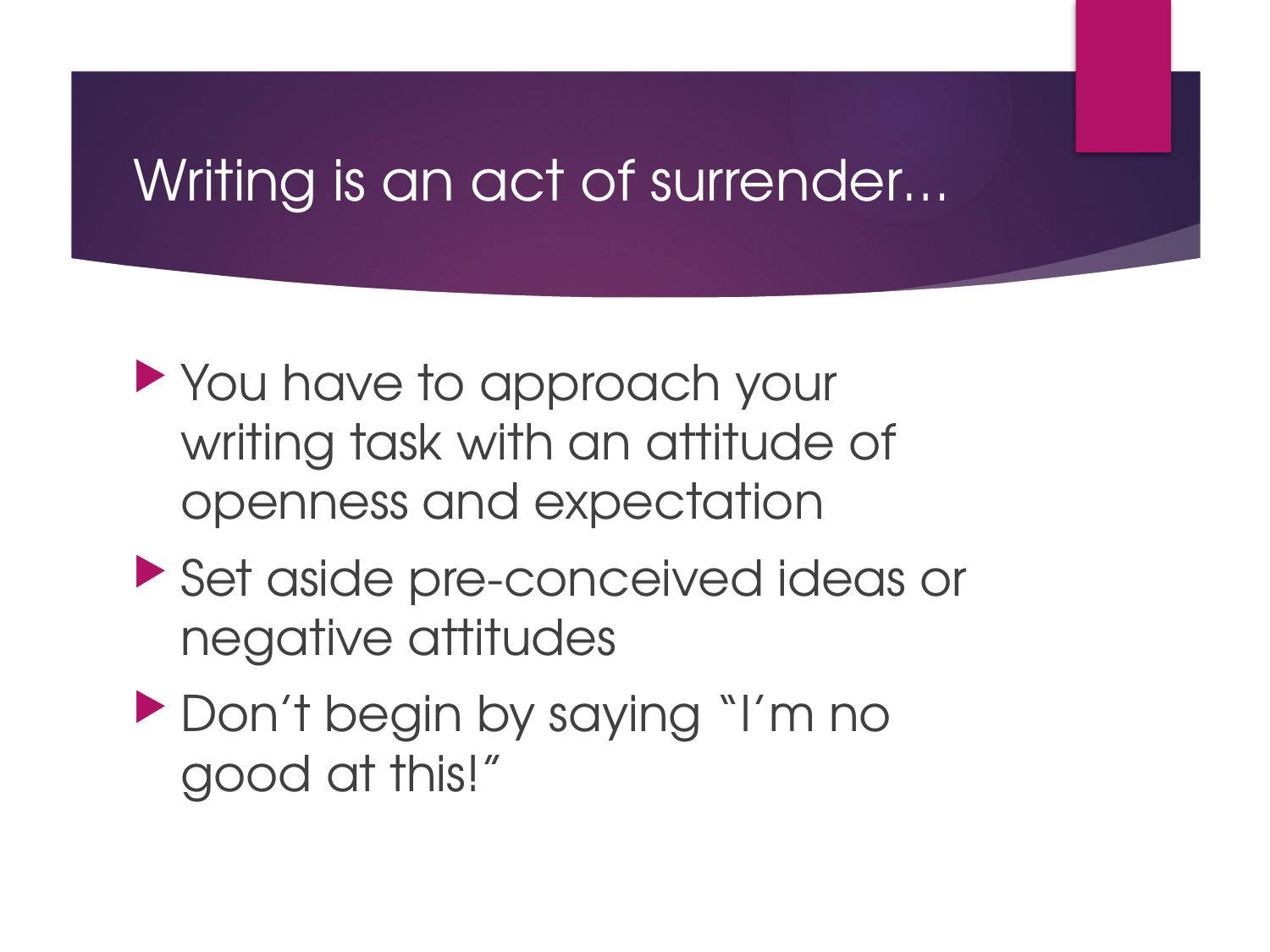

# Writing is an act of surrender…
You have to approach your writing task with an attitude of openness and expectation
Set aside pre-conceived ideas or negative attitudes
Don’t begin by saying “I’m no good at this!”